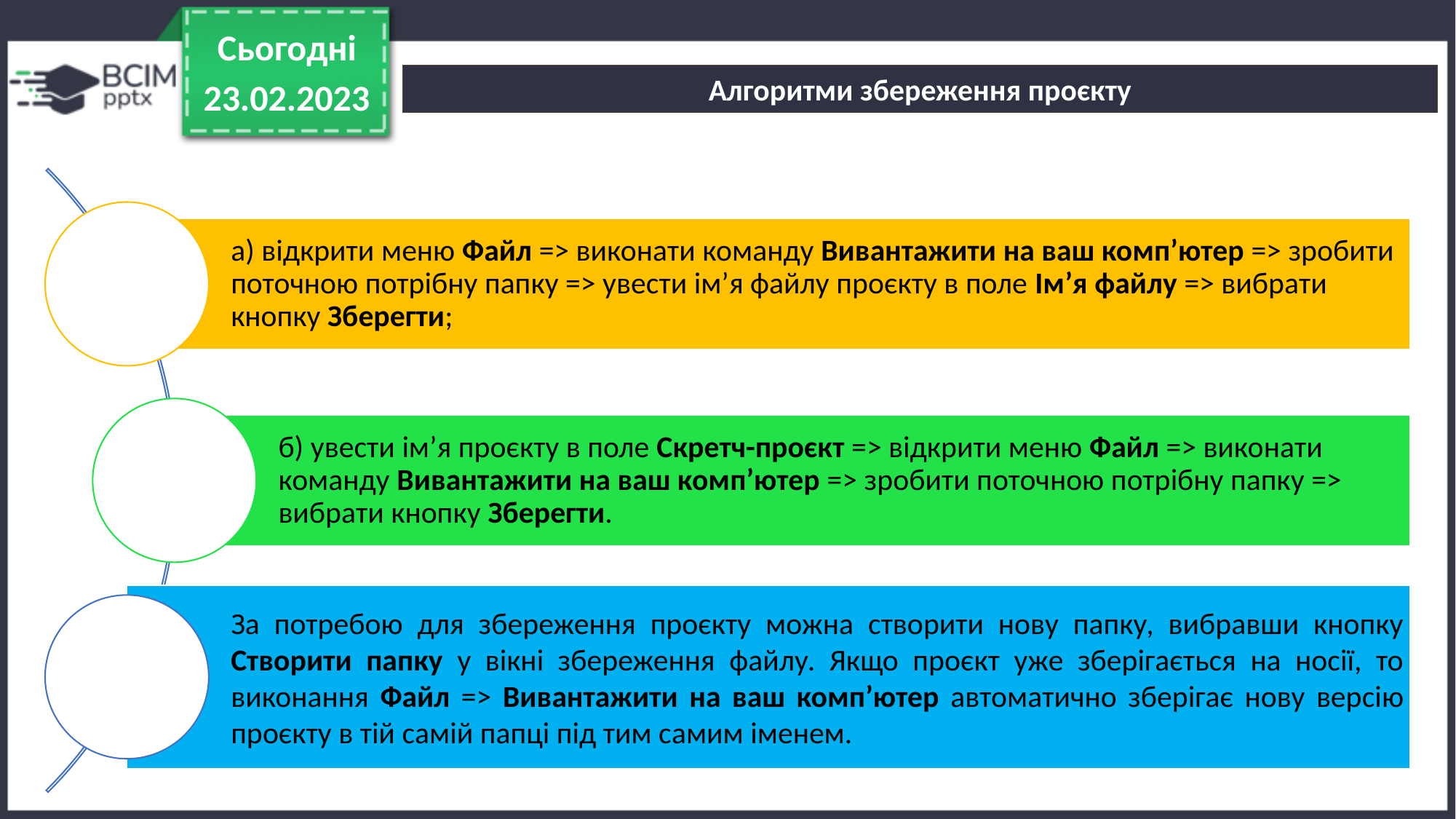

Сьогодні
Алгоритми збереження проєкту
23.02.2023
а) відкрити меню Файл => виконати команду Вивантажити на ваш комп’ютер => зробити поточною потрібну папку => увести ім’я файлу проєкту в поле Ім’я файлу => вибрати кнопку Зберегти;
б) увести ім’я проєкту в поле Скретч-проєкт => відкрити меню Файл => виконати команду Вивантажити на ваш комп’ютер => зробити поточною потрібну папку => вибрати кнопку Зберегти.
За потребою для збереження проєкту можна створити нову папку, вибравши кнопку Створити папку у вікні збереження файлу. Якщо проєкт уже зберігається на носії, то виконання Файл => Вивантажити на ваш комп’ютер автоматично зберігає нову версію проєкту в тій самій папці під тим самим іменем.